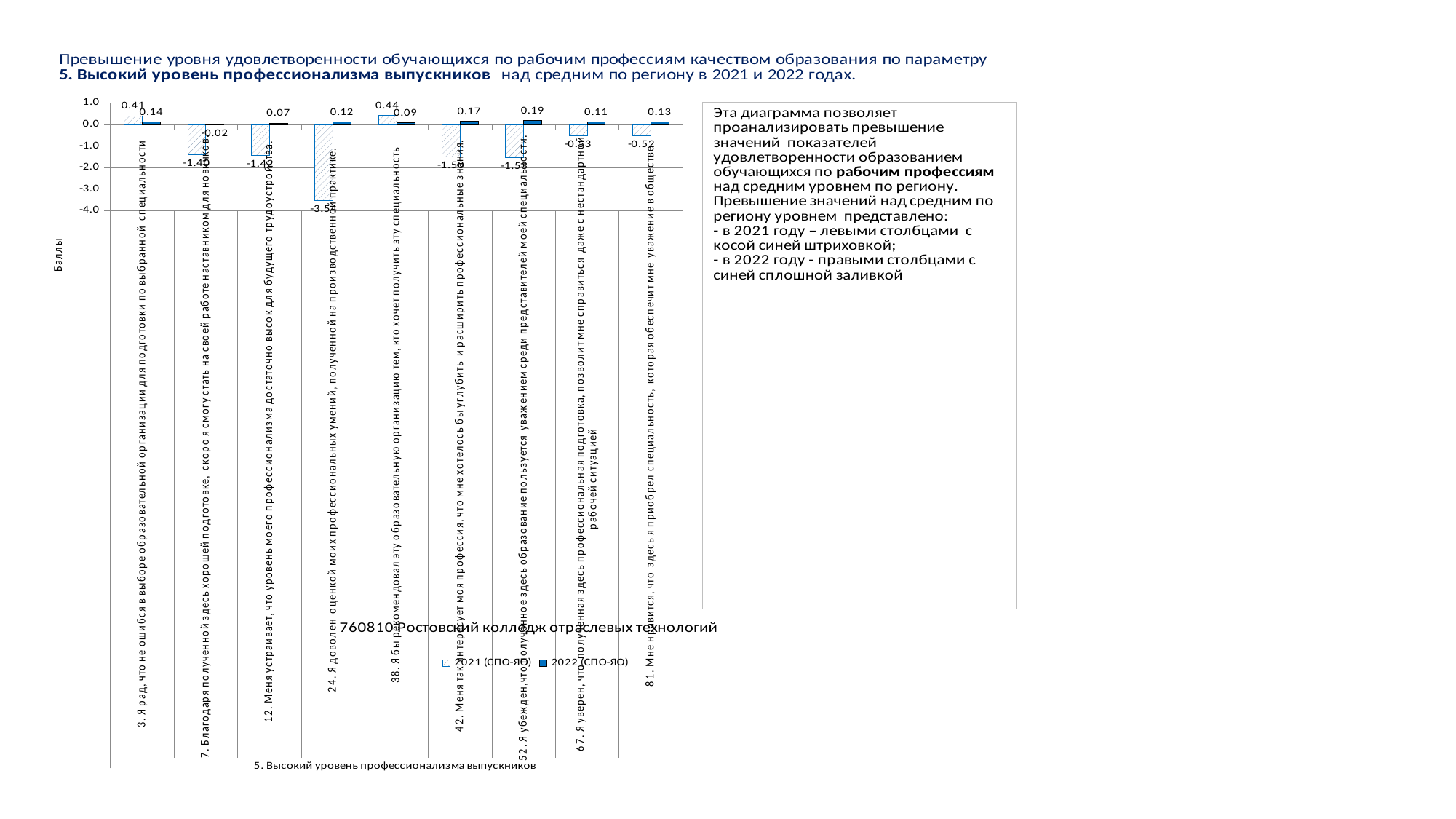

### Chart

| Category | 2021 (СПО-ЯО) | 2022 (СПО-ЯО) |
|---|---|---|
| 3. Я рад, что не ошибся в выборе образовательной организации для подготовки по выбранной  специальности | 0.4073518379594896 | 0.13697664254374864 |
| 7. Благодаря полученной здесь хорошей подготовке,  скоро я смогу стать на своей работе наставником для новичков. | -1.396849212303076 | -0.016424833807823447 |
| 12. Меня устраивает, что уровень моего профессионализма достаточно высок для будущего трудоустройства. | -1.4226056514128533 | 0.06684873553892601 |
| 24. Я доволен  оценкой моих профессиональных умений, полученной на производственной практике.  | -3.541135283820955 | 0.11680986848000252 |
| 38. Я бы рекомендовал эту образовательную организацию тем, кто хочет получить эту специальность | 0.43510877719429875 | 0.0933984338213456 |
| 42. Меня так интересует моя профессия, что мне хотелось бы углубить  и расширить профессиональные знания. | -1.496124031007752 | 0.16817948030686125 |
| 52. Я убежден,что полученное здесь образование пользуется  уважением среди представителей моей специальности. | -1.5276319079769944 | 0.18648778520702525 |
| 67. Я уверен, что  полученная здесь профессиональная подготовка, позволит мне справиться  даже с нестандартной рабочей ситуацией | -0.5251312828207055 | 0.10810158187424701 |
| 81. Мне нравится, что  здесь я приобрел специальность,  которая обеспечит мне  уважение в обществе | -0.5246311577894476 | 0.12848411968251483 |